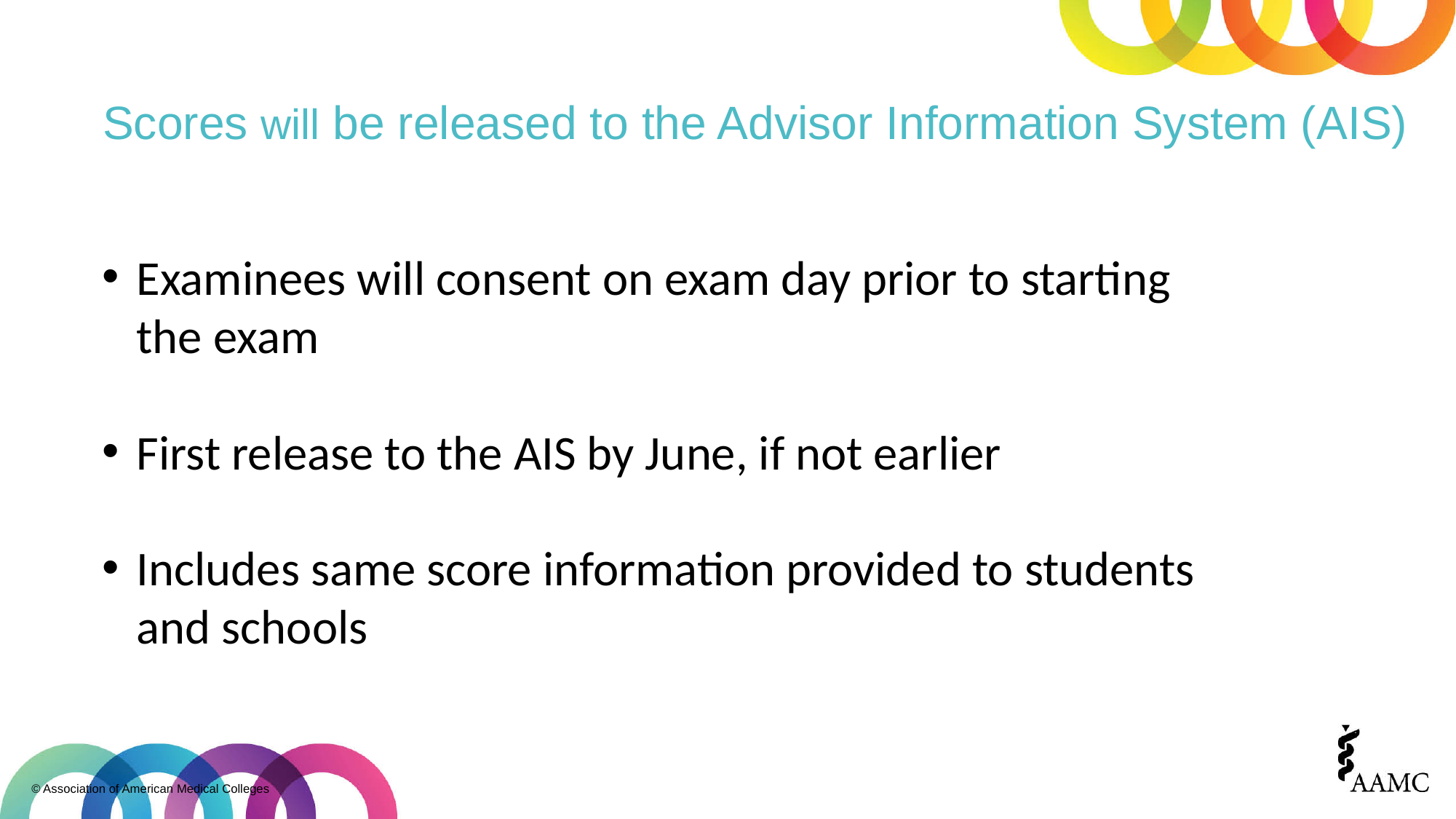

# Scores will be released to the Advisor Information System (AIS)

Examinees will consent on exam day prior to starting the exam

First release to the AIS by June, if not earlier

Includes same score information provided to students and schools